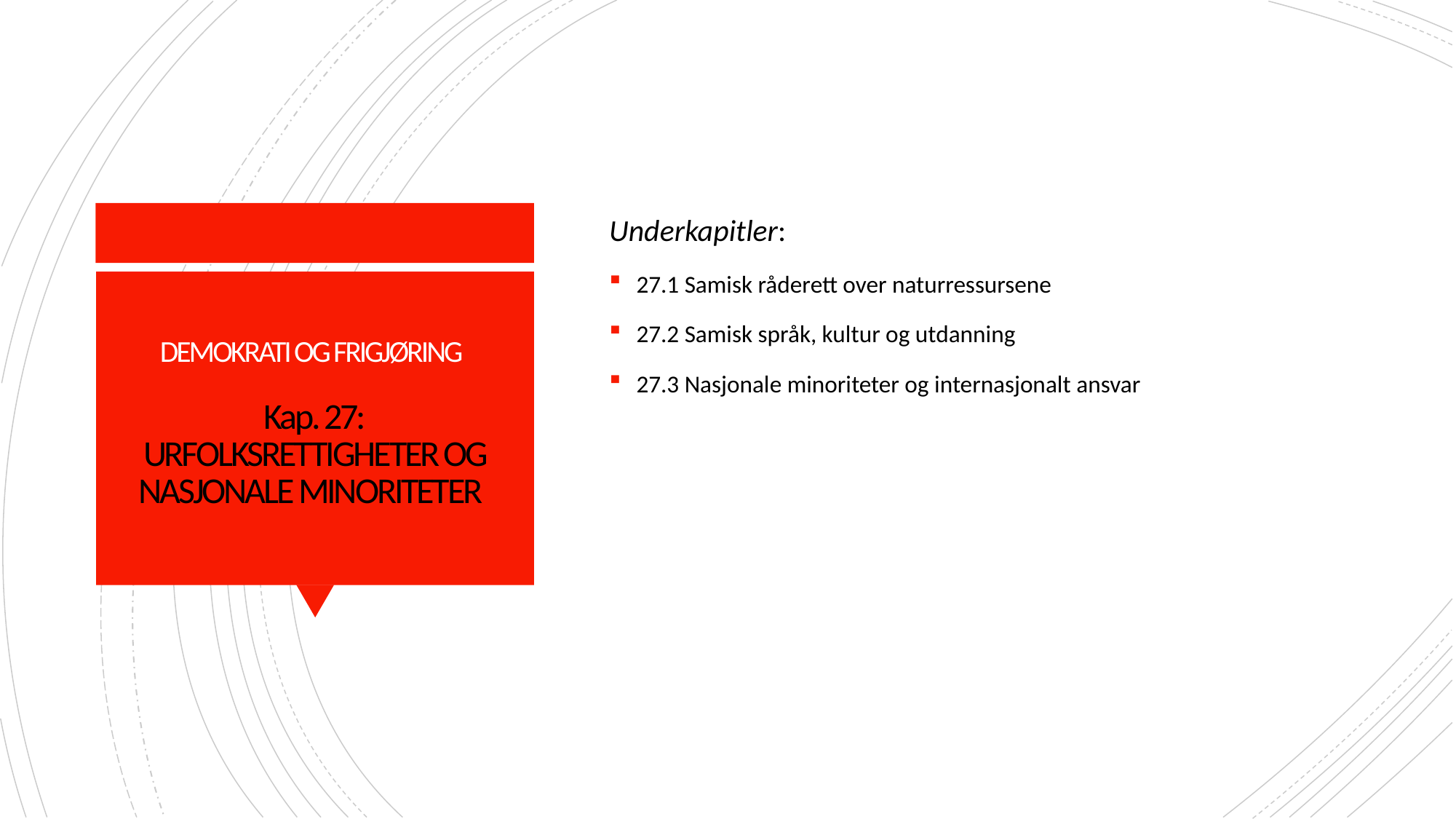

Underkapitler:
27.1 Samisk råderett over naturressursene
27.2 Samisk språk, kultur og utdanning
27.3 Nasjonale minoriteter og internasjonalt ansvar
# DEMOKRATI OG FRIGJØRING Kap. 27: URFOLKSRETTIGHETER OG NASJONALE MINORITETER